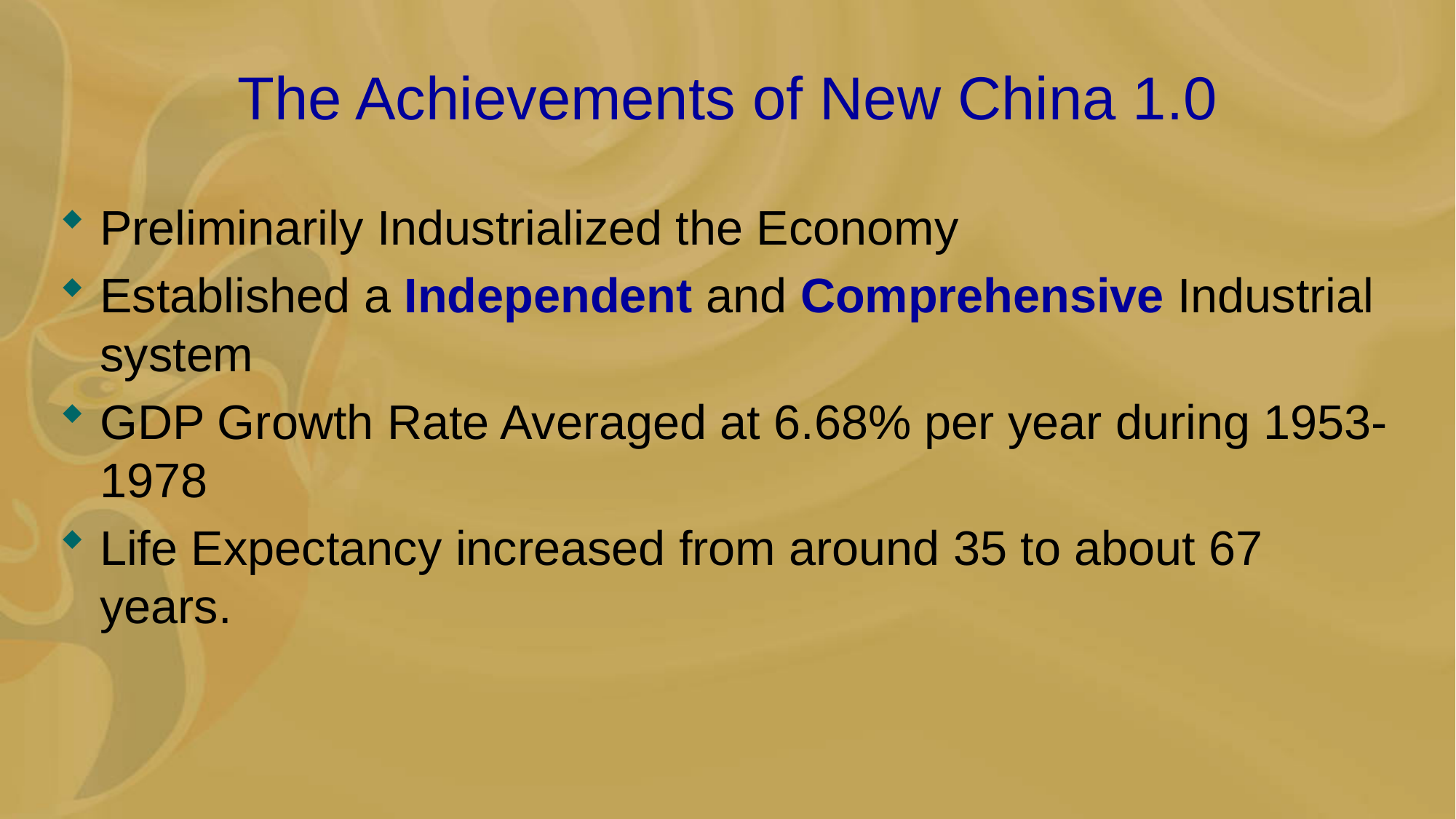

# The Achievements of New China 1.0
Preliminarily Industrialized the Economy
Established a Independent and Comprehensive Industrial system
GDP Growth Rate Averaged at 6.68% per year during 1953-1978
Life Expectancy increased from around 35 to about 67 years.